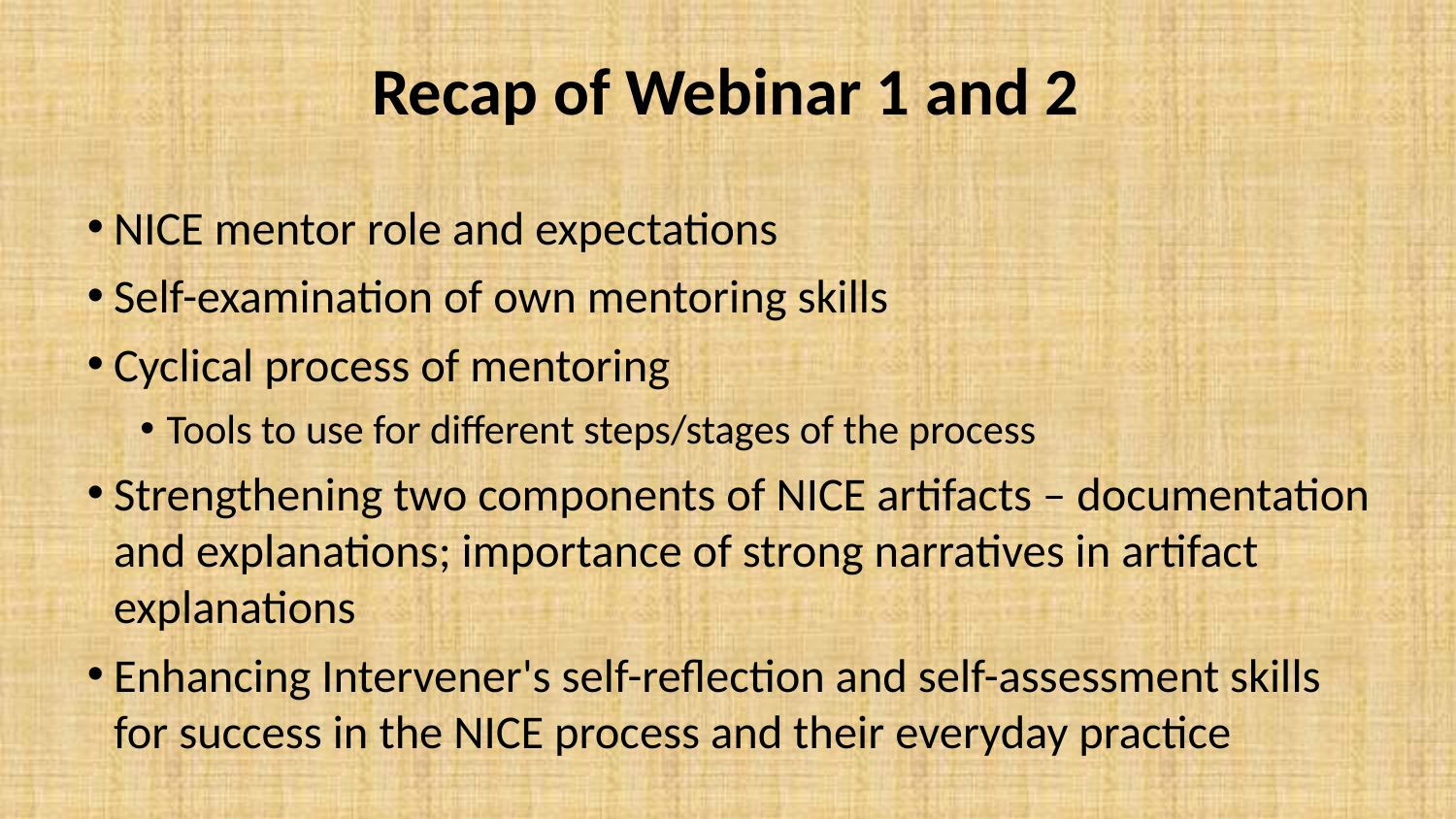

# Recap of Webinar 1 and 2

NICE mentor role and expectations
Self-examination of own mentoring skills
Cyclical process of mentoring
Tools to use for different steps/stages of the process
Strengthening two components of NICE artifacts – documentation and explanations; importance of strong narratives in artifact explanations
Enhancing Intervener's self-reflection and self-assessment skills for success in the NICE process and their everyday practice